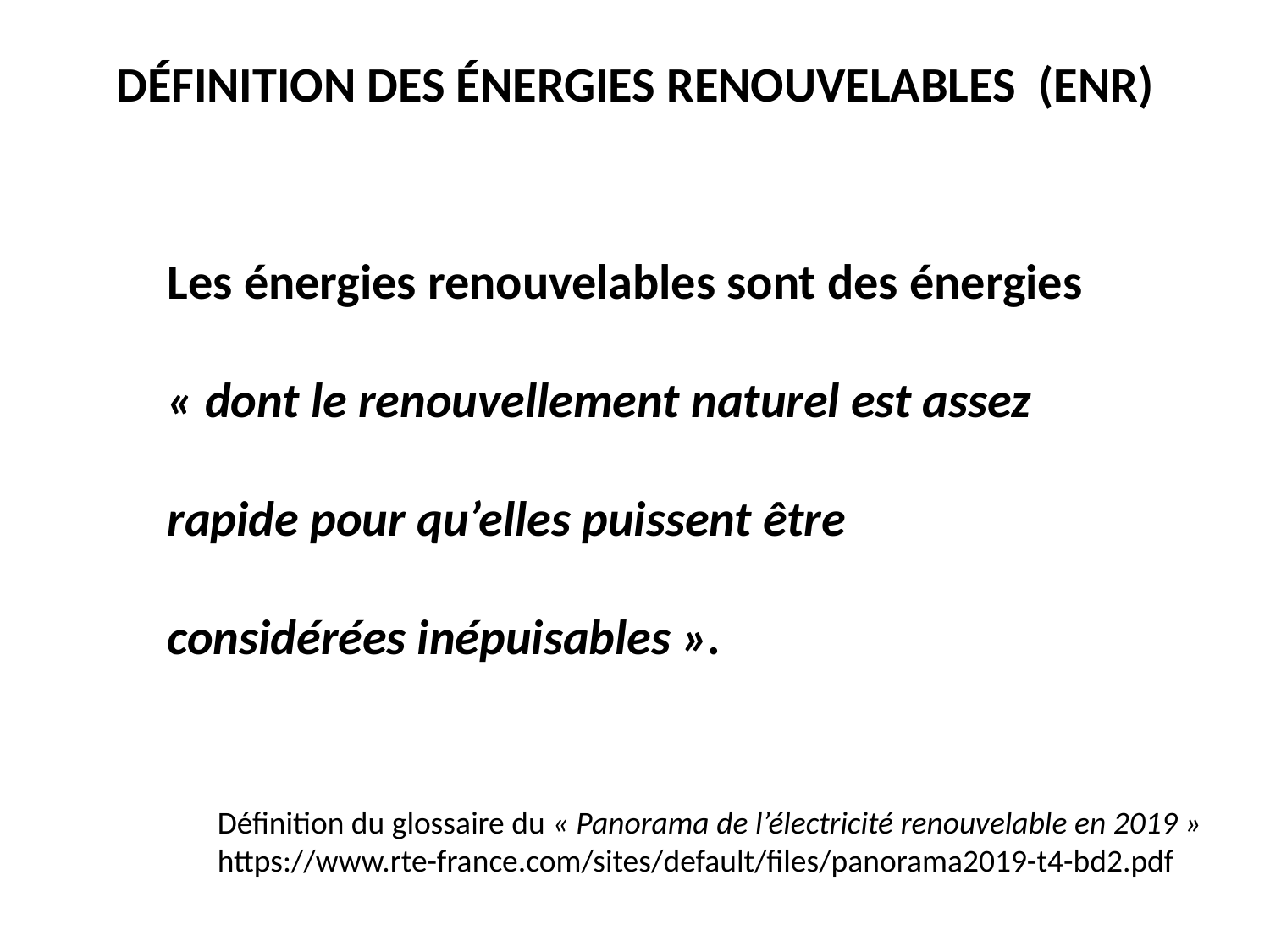

DÉFINITION DES ÉNERGIES RENOUVELABLES  (ENR)
Les énergies renouvelables sont des énergies
« dont le renouvellement naturel est assez rapide pour qu’elles puissent être considérées inépuisables ».
Définition du glossaire du « Panorama de l’électricité renouvelable en 2019 »
https://www.rte-france.com/sites/default/files/panorama2019-t4-bd2.pdf